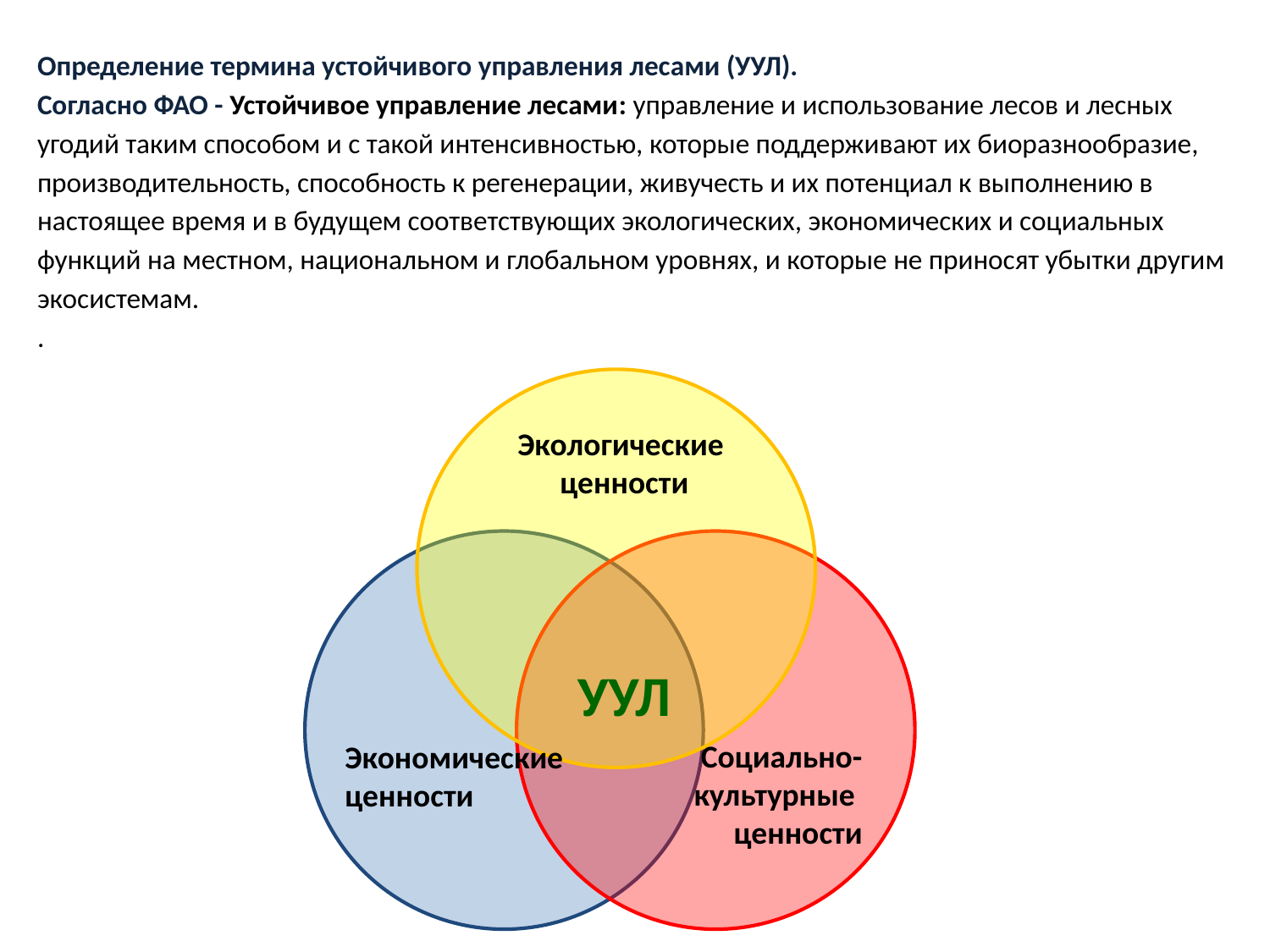

Определение термина устойчивого управления лесами (УУЛ).
Согласно ФАО - Устойчивое управление лесами: управление и использование лесов и лесных угодий таким способом и с такой интенсивностью, которые поддерживают их биоразнообразие, производительность, способность к регенерации, живучесть и их потенциал к выполнению в настоящее время и в будущем соответствующих экологических, экономических и социальных функций на местном, национальном и глобальном уровнях, и которые не приносят убытки другим экосистемам.
.

Экологические
 ценности

УУЛ
Социально-культурные
ценности
Экономические
ценности